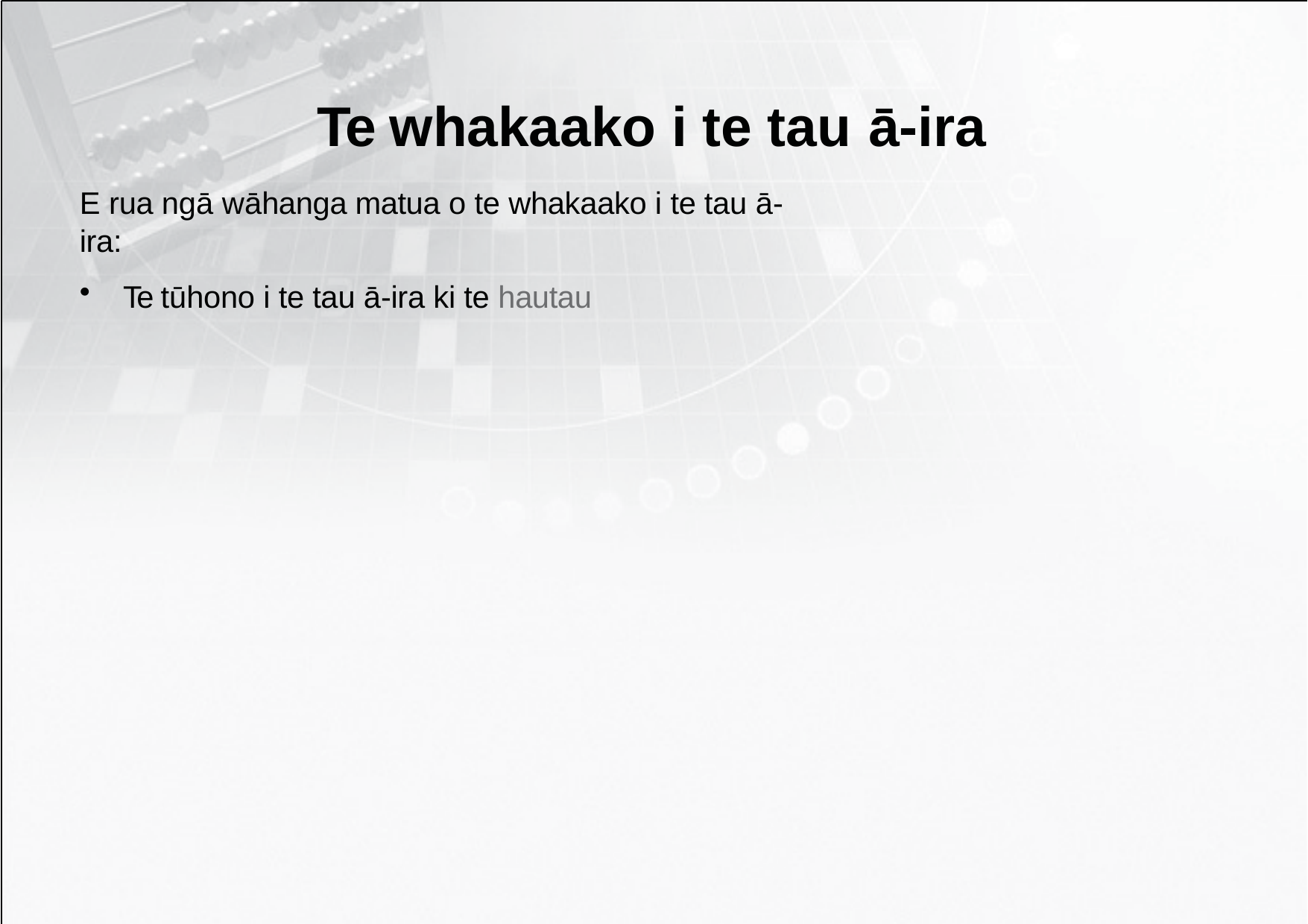

# Te whakaako i te tau ā-ira
E rua ngā wāhanga matua o te whakaako i te tau ā-ira:
Te tūhono i te tau ā-ira ki te hautau